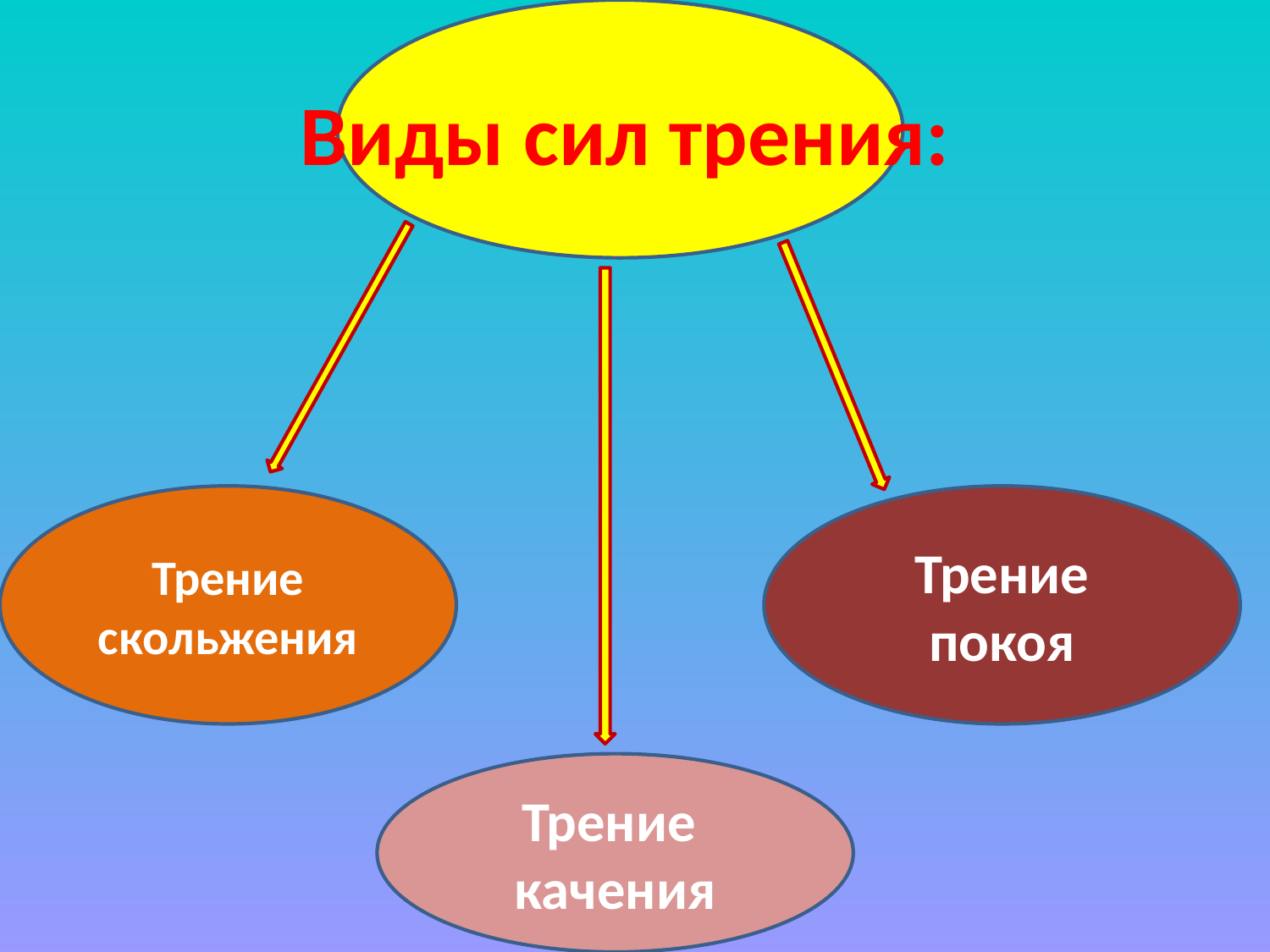

# Виды сил трения:

Трение скольжения
Трение покоя
Трение  качения